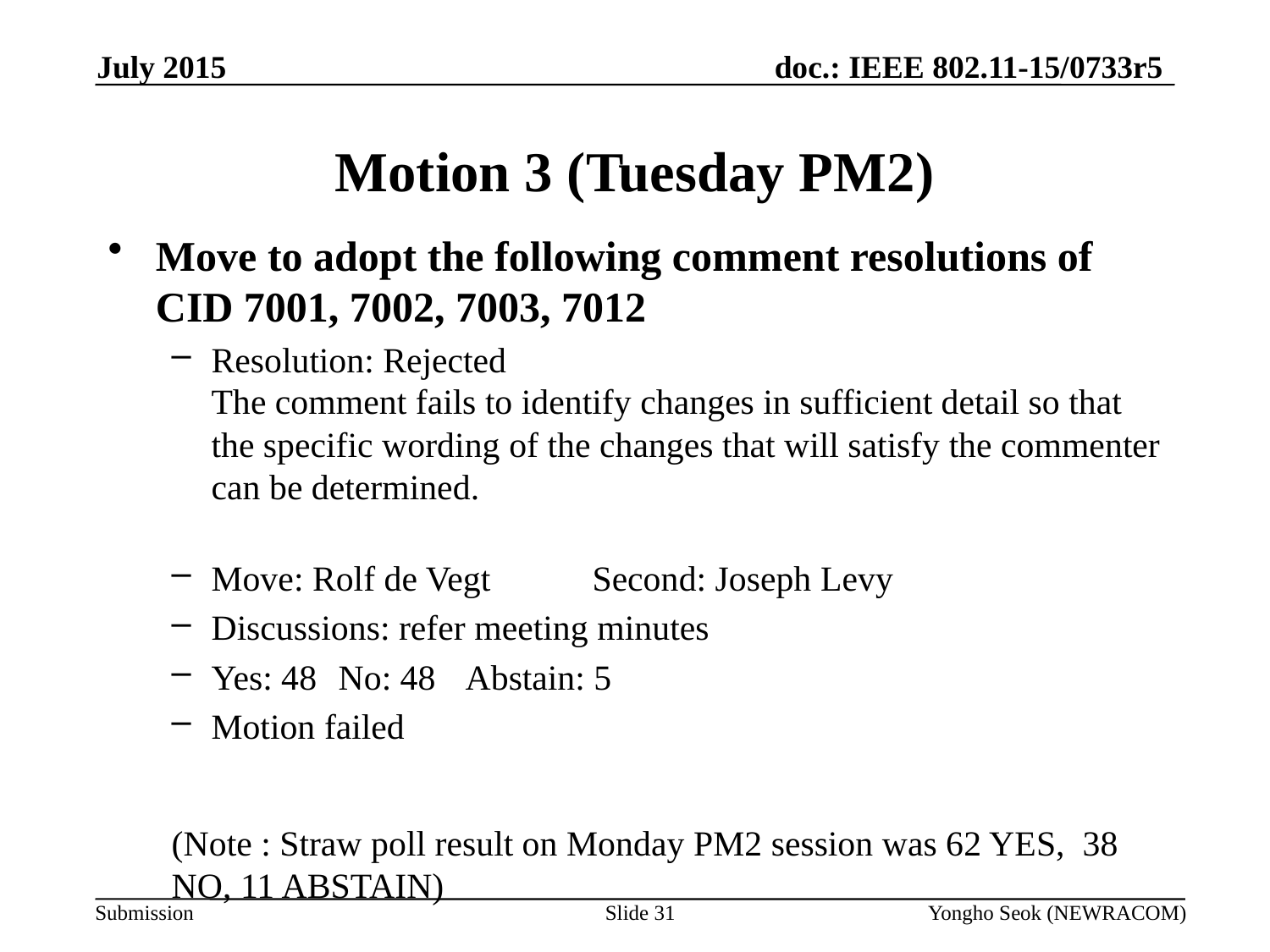

July 2015
# Motion 3 (Tuesday PM2)
Move to adopt the following comment resolutions of CID 7001, 7002, 7003, 7012
Resolution: Rejected
The comment fails to identify changes in sufficient detail so that the specific wording of the changes that will satisfy the commenter can be determined.
Move: Rolf de Vegt 	Second: Joseph Levy
Discussions: refer meeting minutes
Yes: 48	No: 48	Abstain: 5
Motion failed

(Note : Straw poll result on Monday PM2 session was 62 YES,  38 NO, 11 ABSTAIN)

Slide 31
Yongho Seok (NEWRACOM)